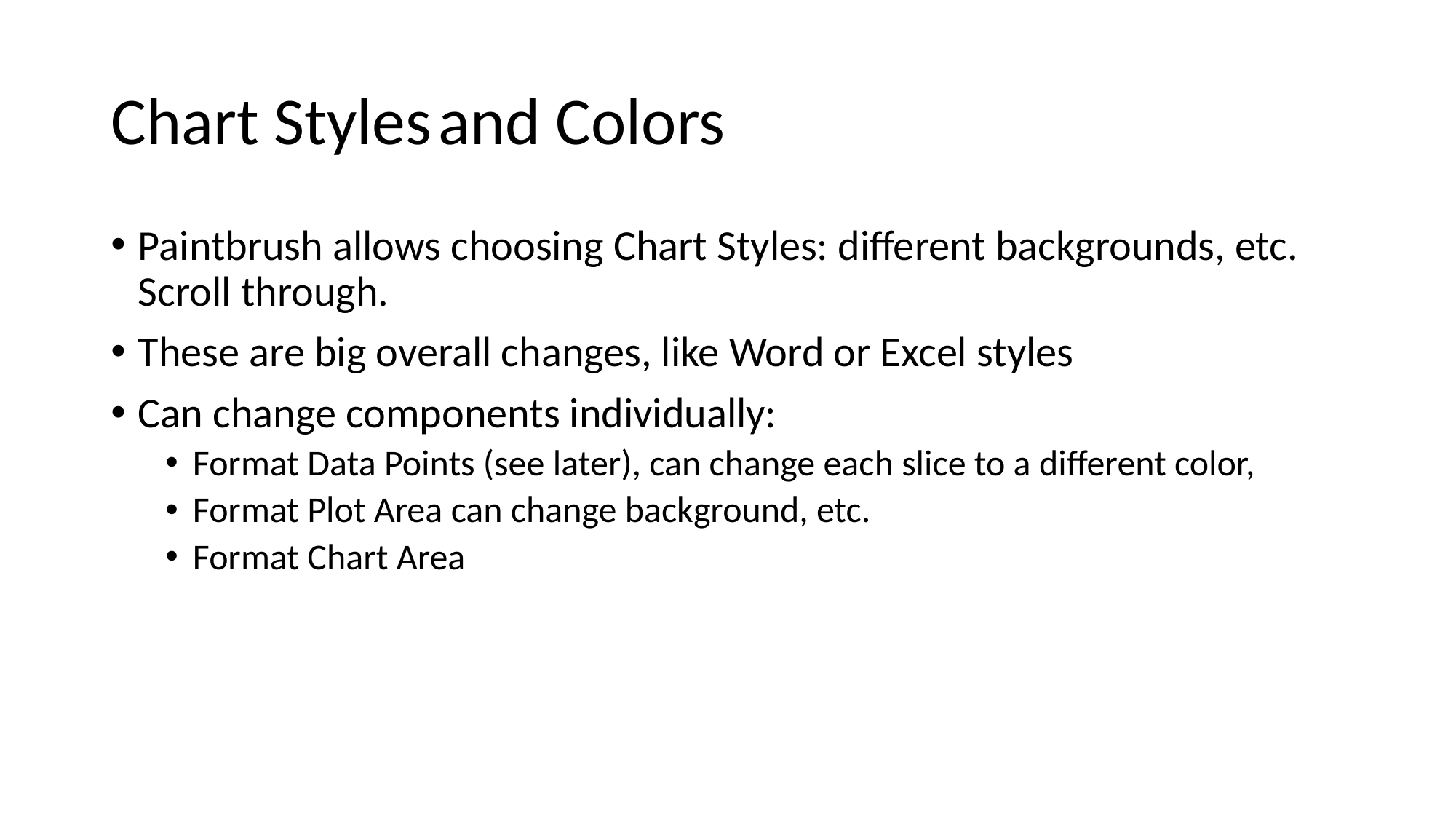

# Chart Styles	and Colors
Paintbrush allows choosing Chart Styles: different backgrounds, etc. Scroll through.
These are big overall changes, like Word or Excel styles
Can change components individually:
Format Data Points (see later), can change each slice to a different color,
Format Plot Area can change background, etc.
Format Chart Area